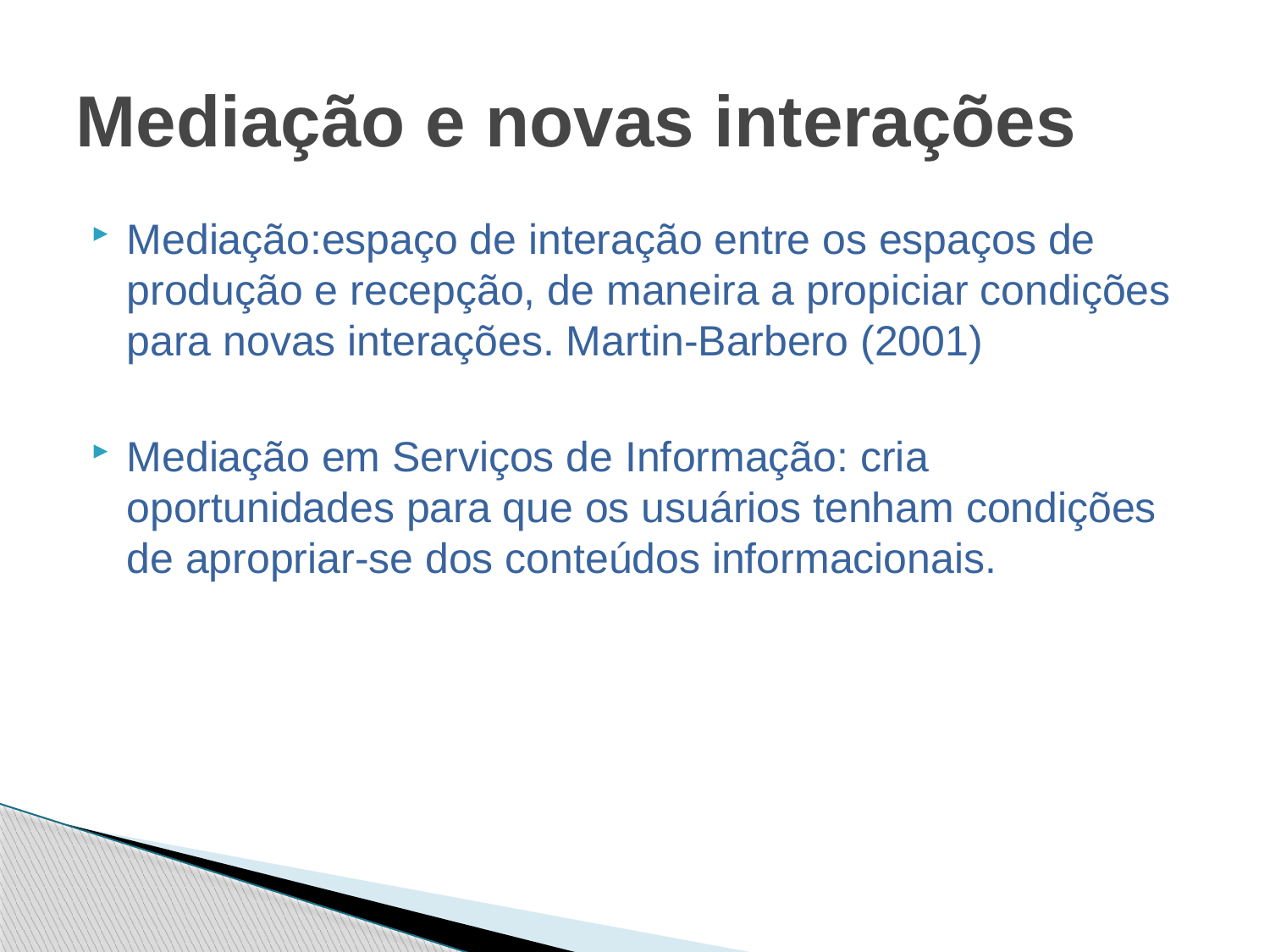

# Mediação e novas interações
Mediação:espaço de interação entre os espaços de produção e recepção, de maneira a propiciar condições para novas interações. Martin-Barbero (2001)

Mediação em Serviços de Informação: cria oportunidades para que os usuários tenham condições de apropriar-se dos conteúdos informacionais.